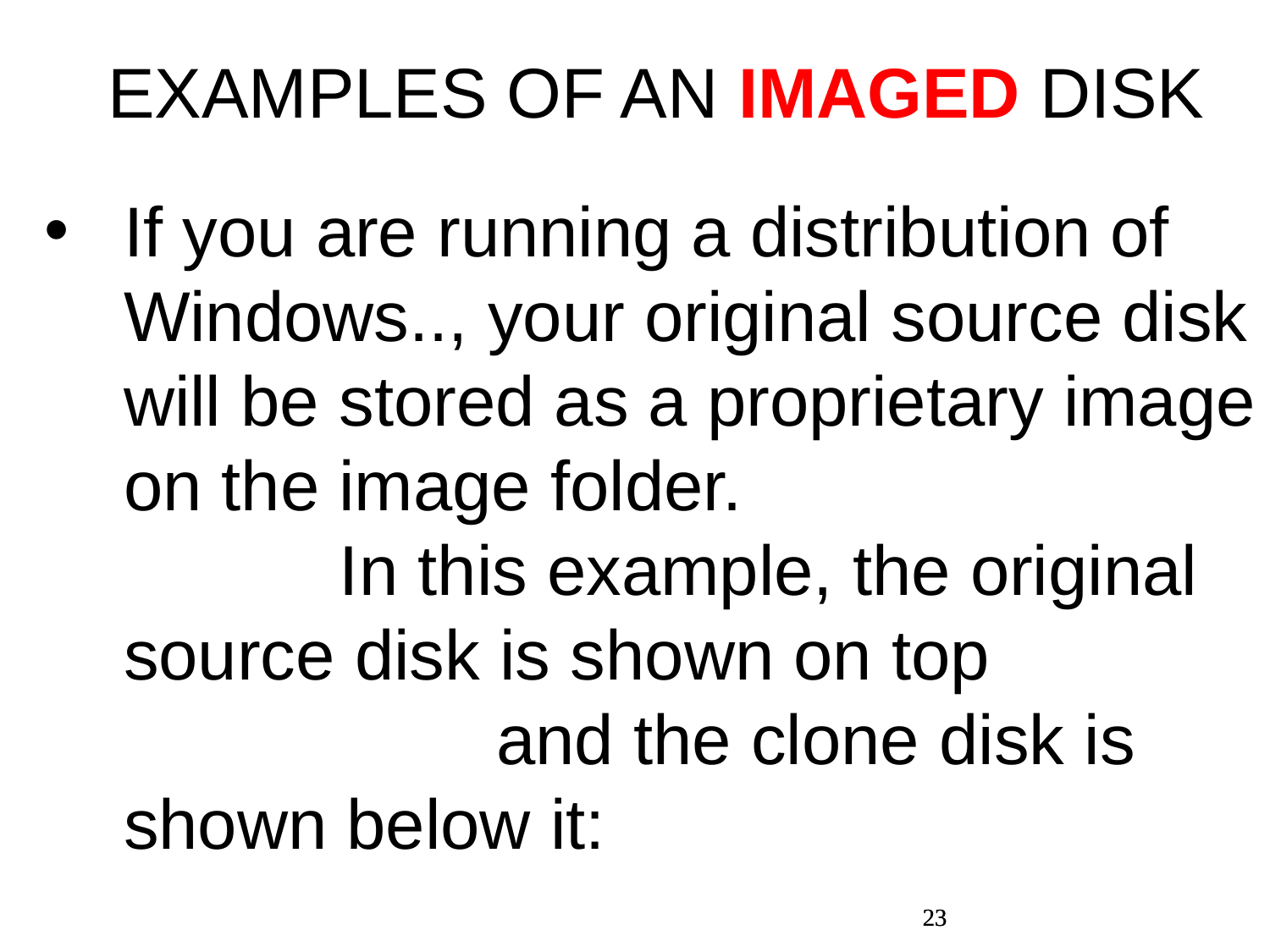

EXAMPLES OF AN IMAGED DISK
If you are running a distribution of Windows.., your original source disk will be stored as a proprietary image on the image folder.                                      In this example, the original source disk is shown on top                                 and the clone disk is shown below it:
23
23